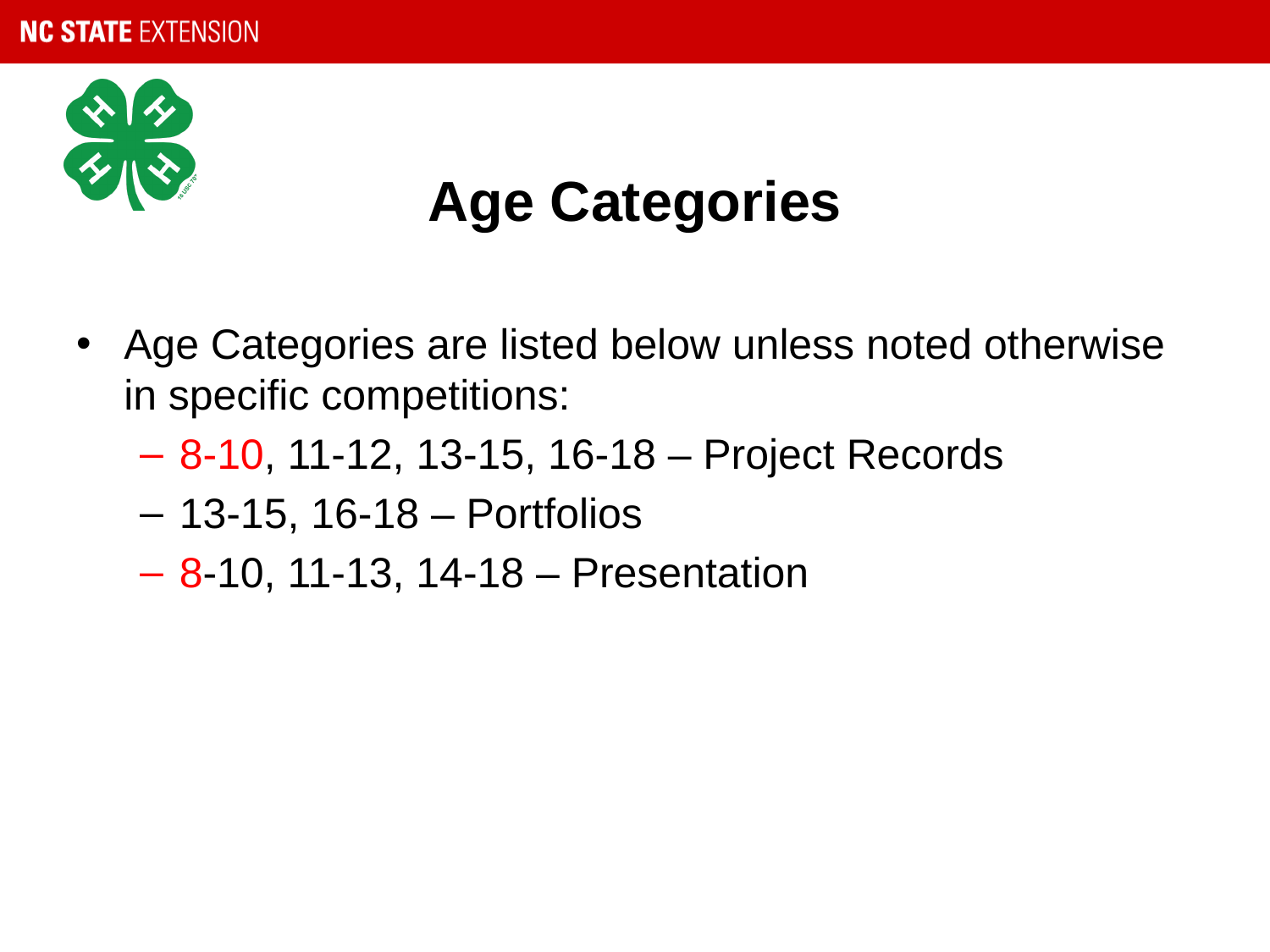

# Age Categories
Age Categories are listed below unless noted otherwise in specific competitions:
8-10, 11-12, 13-15, 16-18 – Project Records
13-15, 16-18 – Portfolios
8-10, 11-13, 14-18 – Presentation